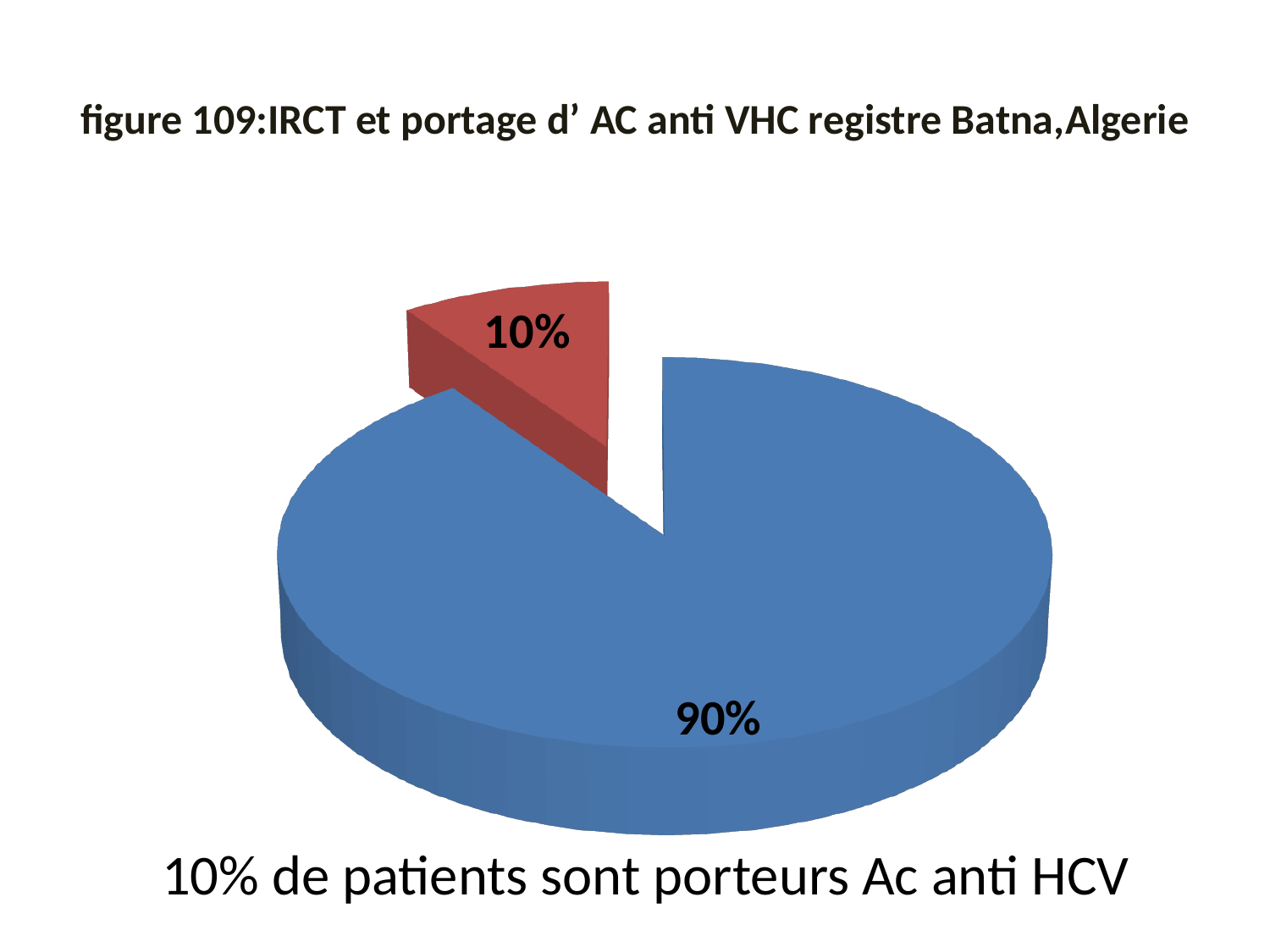

# figure 109:IRCT et portage d’ AC anti VHC registre Batna,Algerie

[unsupported chart]

10% de patients sont porteurs Ac anti HCV